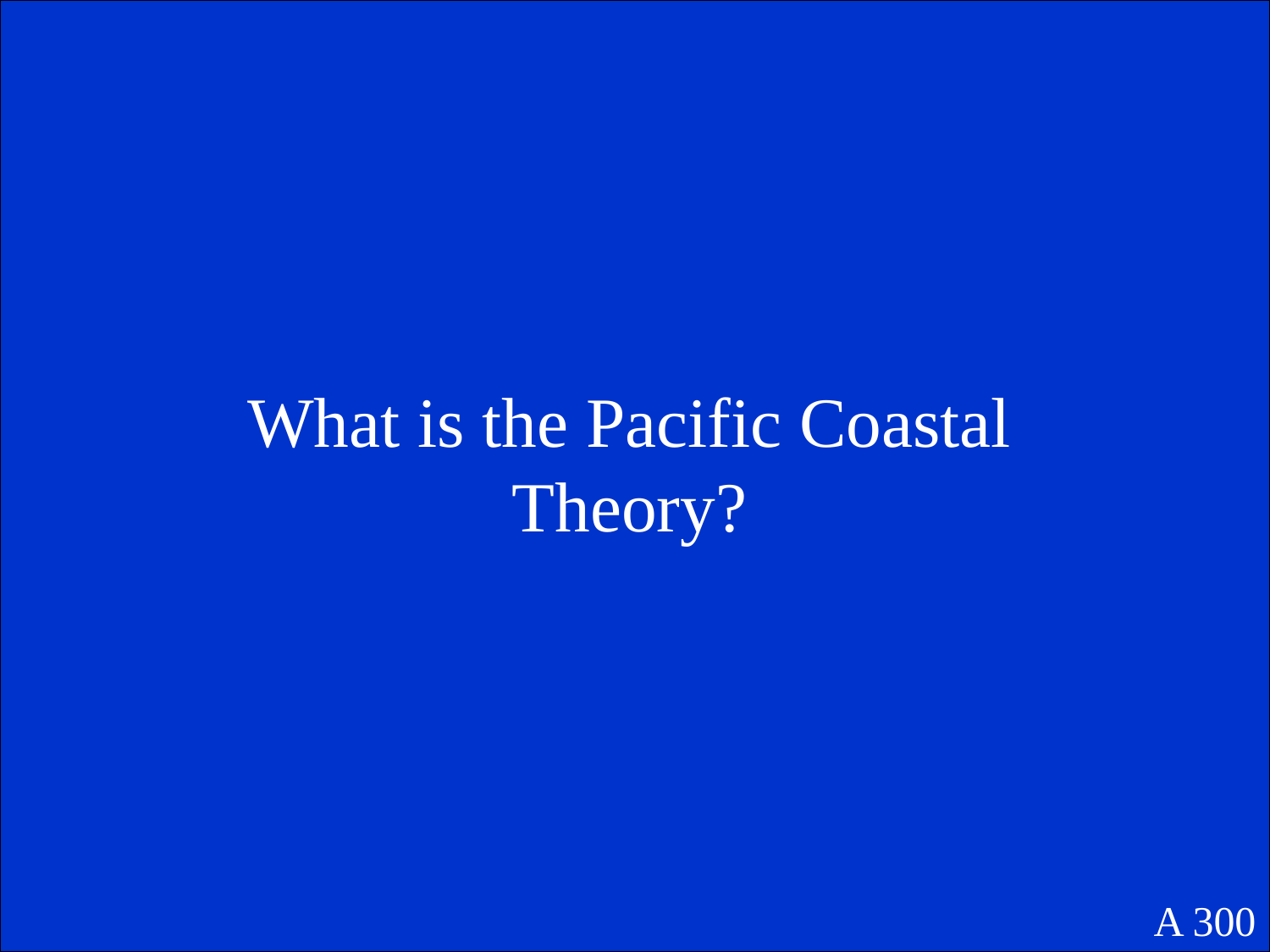

What is the Pacific Coastal Theory?
A 300